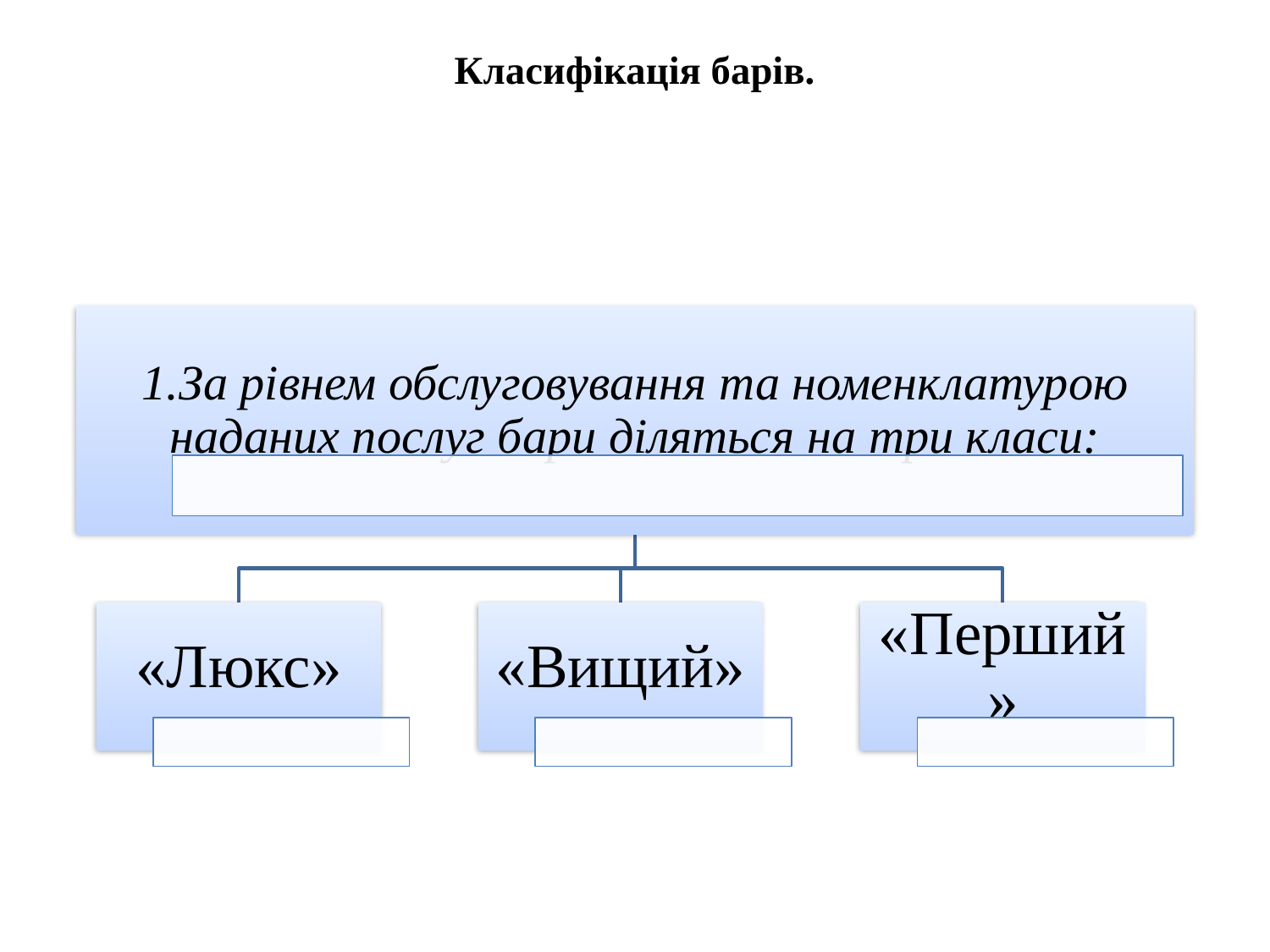

# Класифікація барів.
1.За рівнем обслуговування та номенклатурою наданих послуг бари діляться на три класи:

«Люкс»

«Вищий»

«Перший»